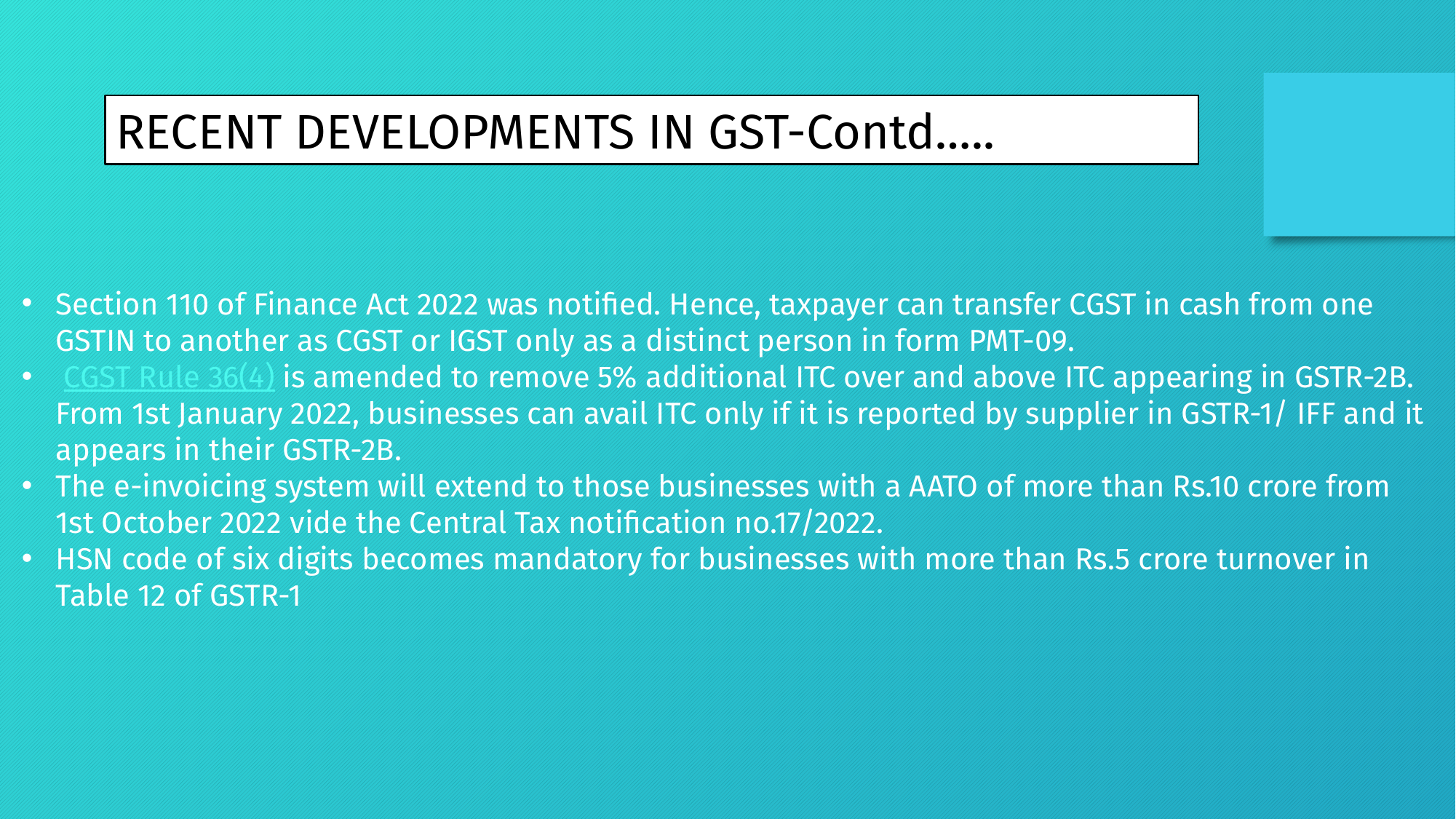

RECENT DEVELOPMENTS IN GST-Contd…..
Section 110 of Finance Act 2022 was notified. Hence, taxpayer can transfer CGST in cash from one GSTIN to another as CGST or IGST only as a distinct person in form PMT-09.
 CGST Rule 36(4) is amended to remove 5% additional ITC over and above ITC appearing in GSTR-2B. From 1st January 2022, businesses can avail ITC only if it is reported by supplier in GSTR-1/ IFF and it appears in their GSTR-2B.
The e-invoicing system will extend to those businesses with a AATO of more than Rs.10 crore from 1st October 2022 vide the Central Tax notification no.17/2022.
HSN code of six digits becomes mandatory for businesses with more than Rs.5 crore turnover in Table 12 of GSTR-1